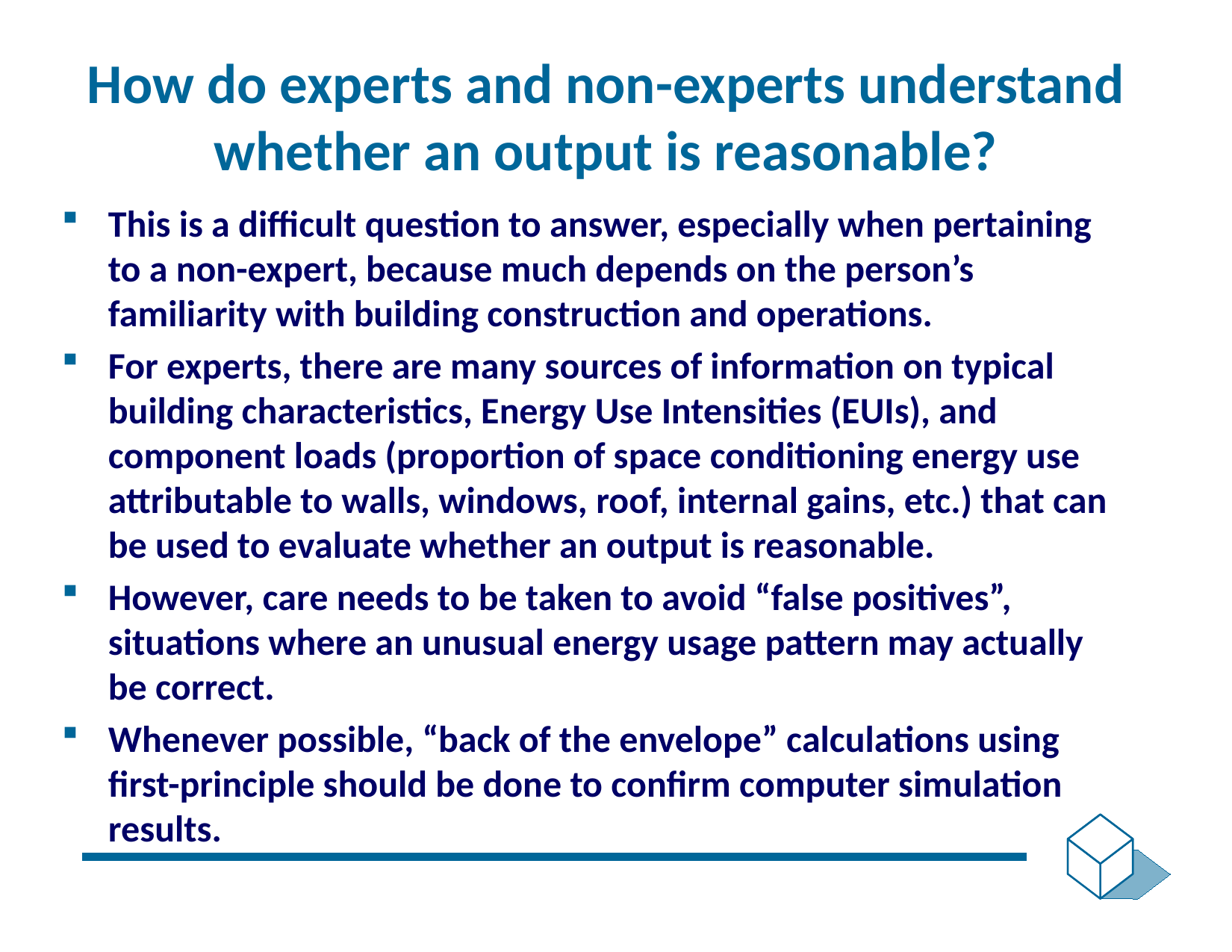

# How do experts and non-experts understand whether an output is reasonable?
This is a difficult question to answer, especially when pertaining to a non-expert, because much depends on the person’s familiarity with building construction and operations.
For experts, there are many sources of information on typical building characteristics, Energy Use Intensities (EUIs), and component loads (proportion of space conditioning energy use attributable to walls, windows, roof, internal gains, etc.) that can be used to evaluate whether an output is reasonable.
However, care needs to be taken to avoid “false positives”, situations where an unusual energy usage pattern may actually be correct.
Whenever possible, “back of the envelope” calculations using first-principle should be done to confirm computer simulation results.